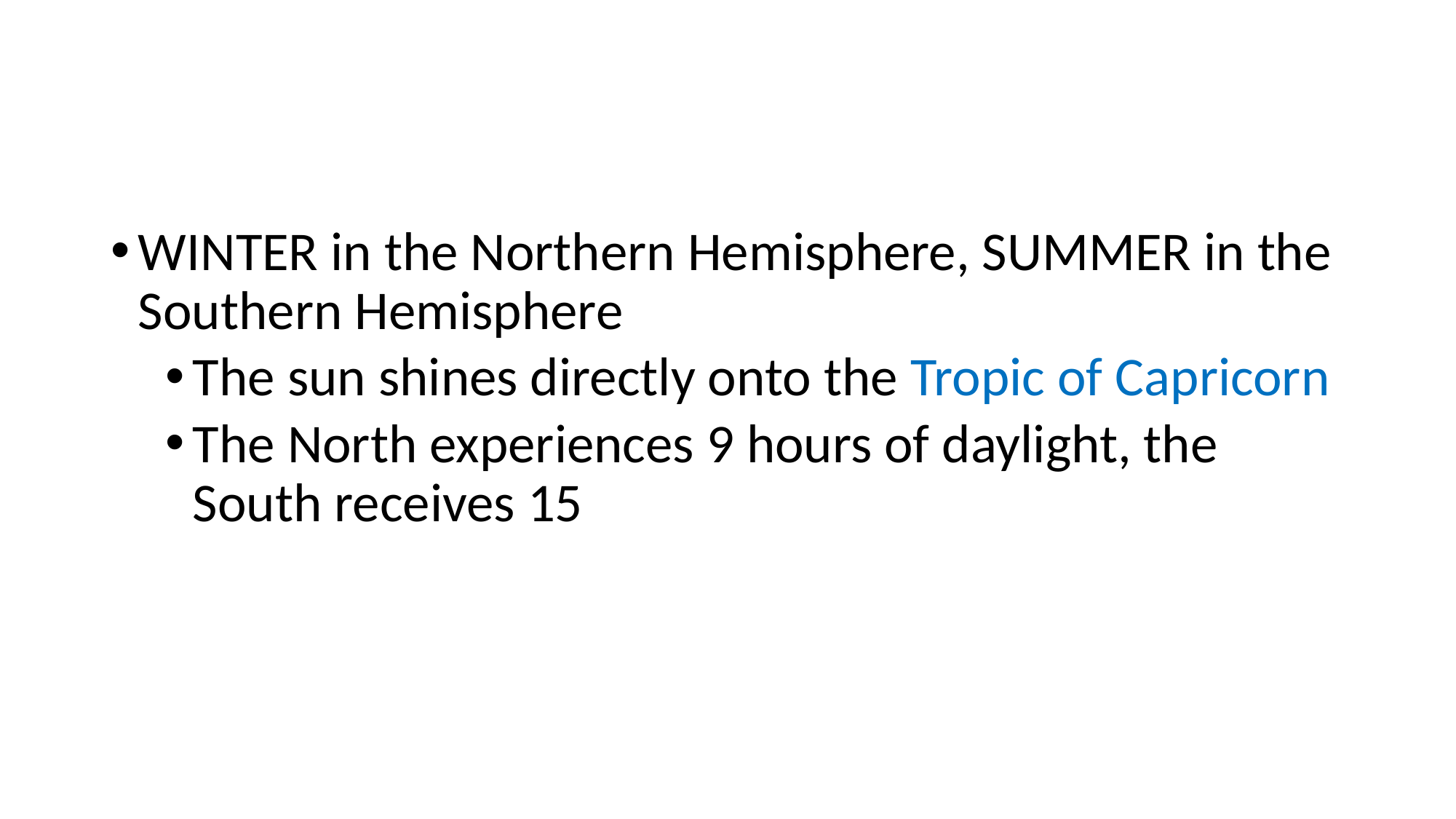

#
WINTER in the Northern Hemisphere, SUMMER in the Southern Hemisphere
The sun shines directly onto the Tropic of Capricorn
The North experiences 9 hours of daylight, the South receives 15